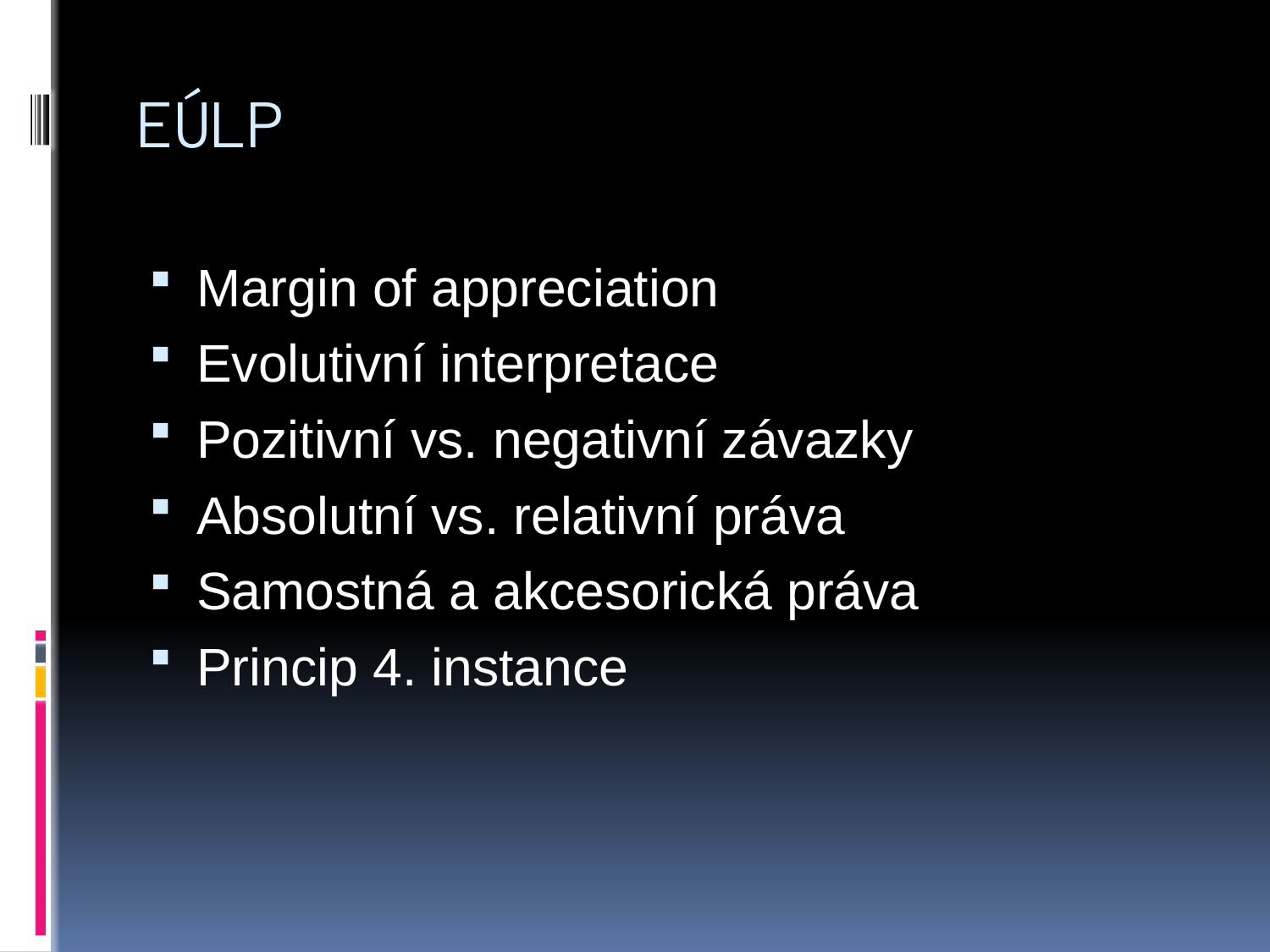

# EÚLP
Margin of appreciation
Evolutivní interpretace
Pozitivní vs. negativní závazky
Absolutní vs. relativní práva
Samostná a akcesorická práva
Princip 4. instance